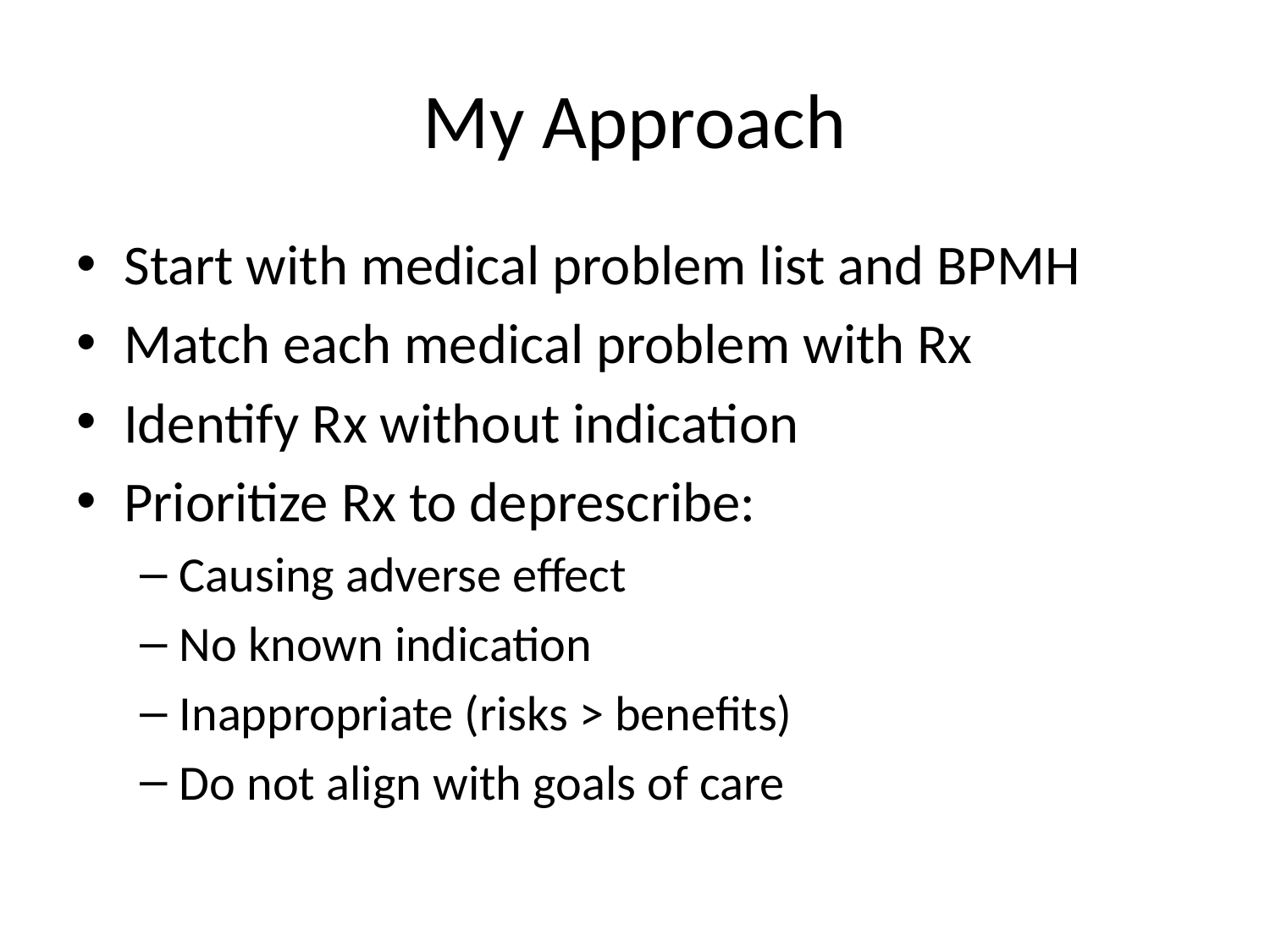

# My Approach
Start with medical problem list and BPMH
Match each medical problem with Rx
Identify Rx without indication
Prioritize Rx to deprescribe:
Causing adverse effect
No known indication
Inappropriate (risks > benefits)
Do not align with goals of care